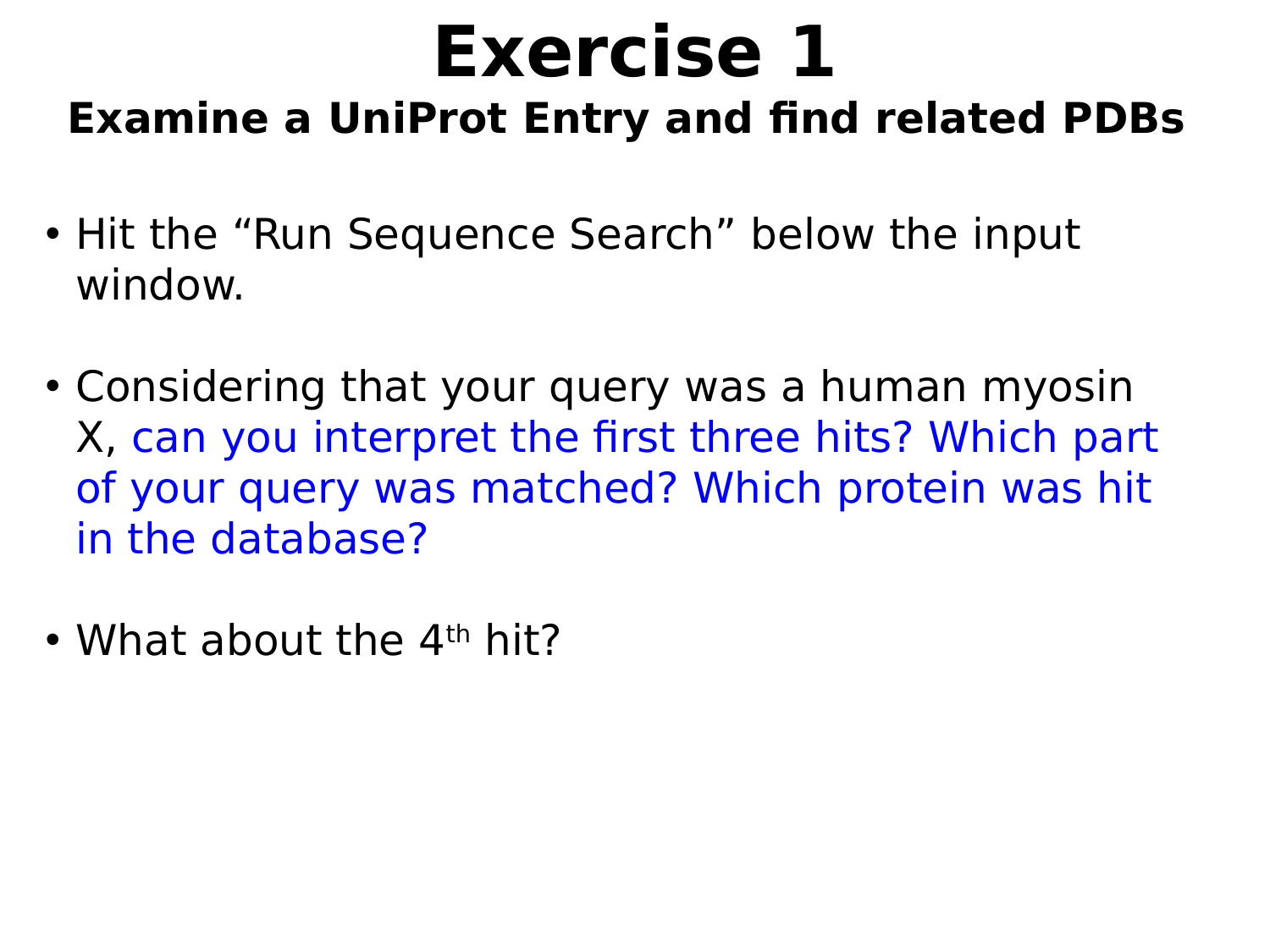

Exercise 1
Examine a UniProt Entry and find related PDBs
Hit the “Run Sequence Search” below the input window.

Considering that your query was a human myosin X, can you interpret the first three hits? Which part of your query was matched? Which protein was hit in the database?

What about the 4th hit?